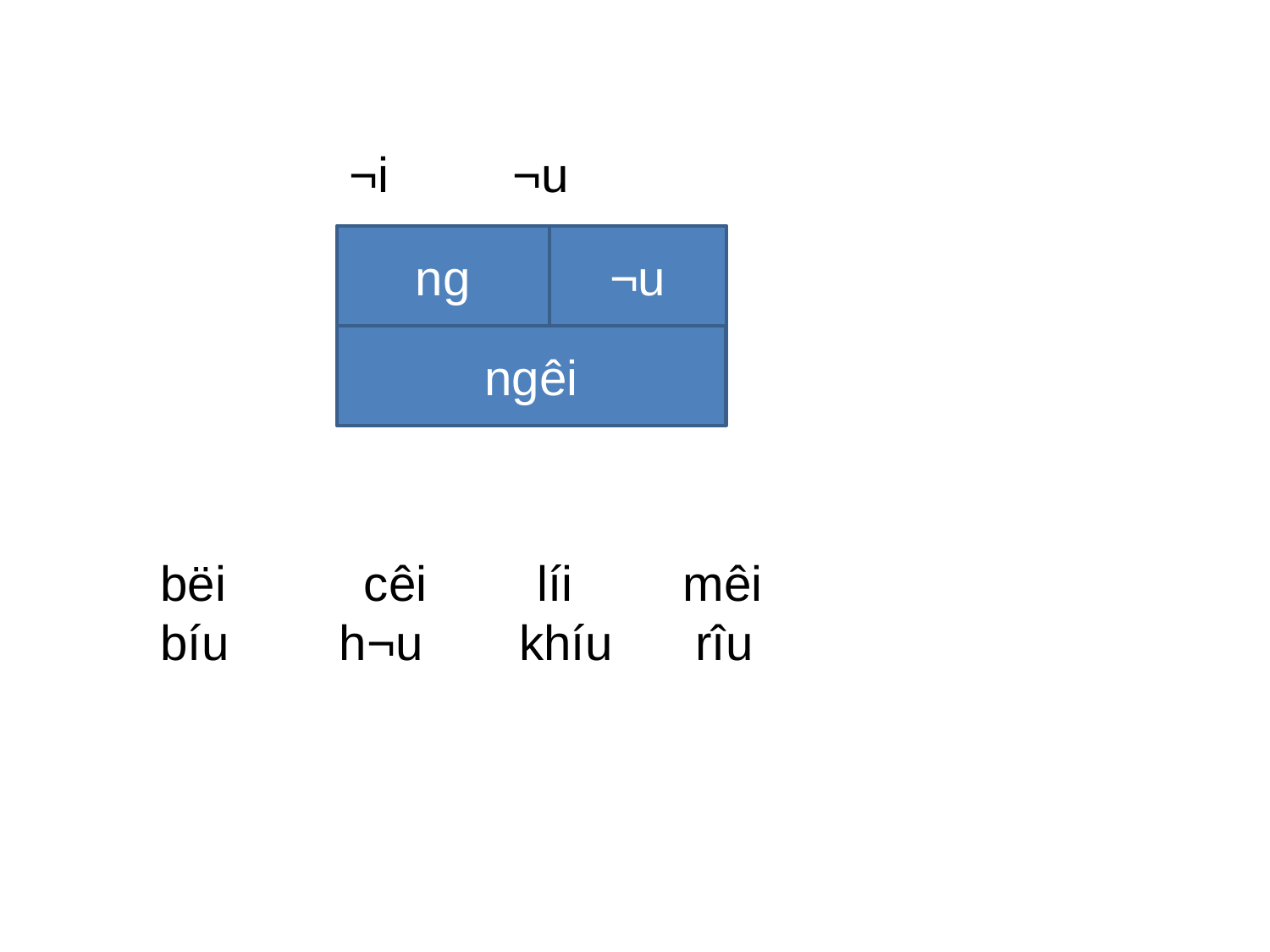

­¬i         ­¬u
ng
­¬u
ng­êi
b­ëi          c­êi        l­íi        m­êi
b­íu        h­¬u       kh­íu      r­îu